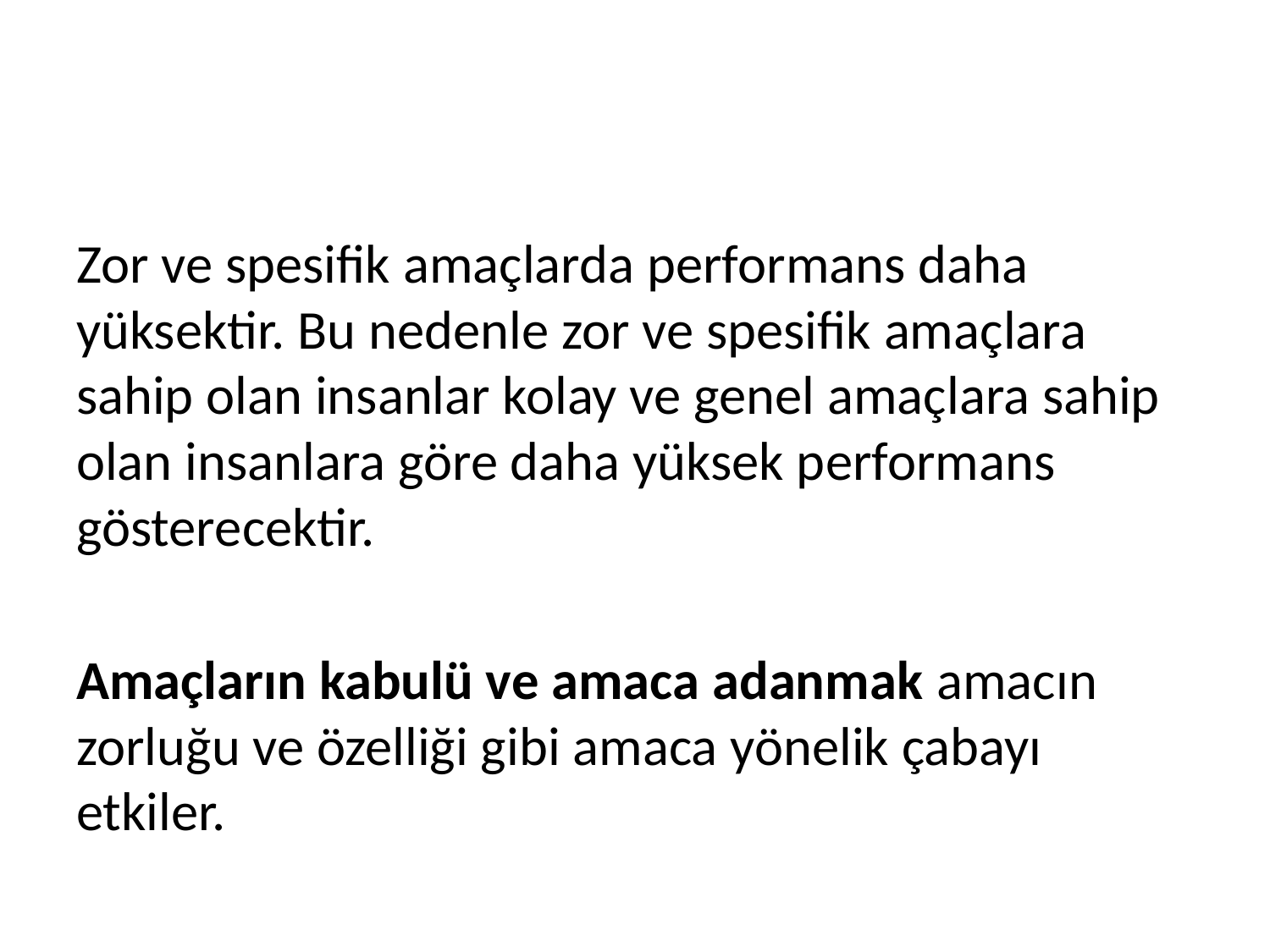

Zor ve spesifik amaçlarda performans daha yüksektir. Bu nedenle zor ve spesifik amaçlara sahip olan insanlar kolay ve genel amaçlara sahip olan insanlara göre daha yüksek performans gösterecektir.

Amaçların kabulü ve amaca adanmak amacın zorluğu ve özelliği gibi amaca yönelik çabayı etkiler.